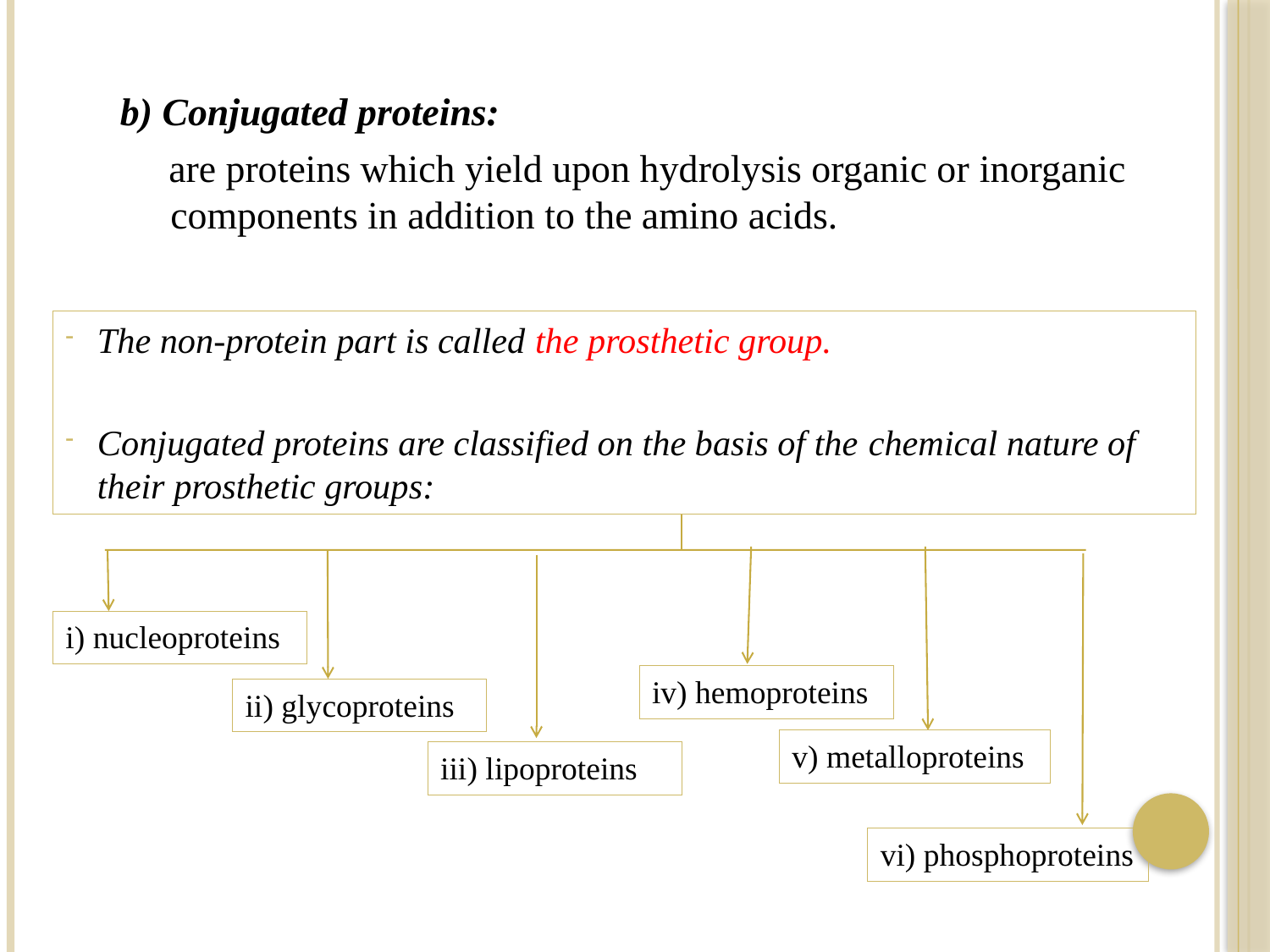

b) Conjugated proteins:
     are proteins which yield upon hydrolysis organic or inorganic components in addition to the amino acids.
The non-protein part is called the prosthetic group.

Conjugated proteins are classified on the basis of the chemical nature of their prosthetic groups:

i) nucleoproteins
iv) hemoproteins
ii) glycoproteins
v) metalloproteins
iii) lipoproteins
vi) phosphoproteins